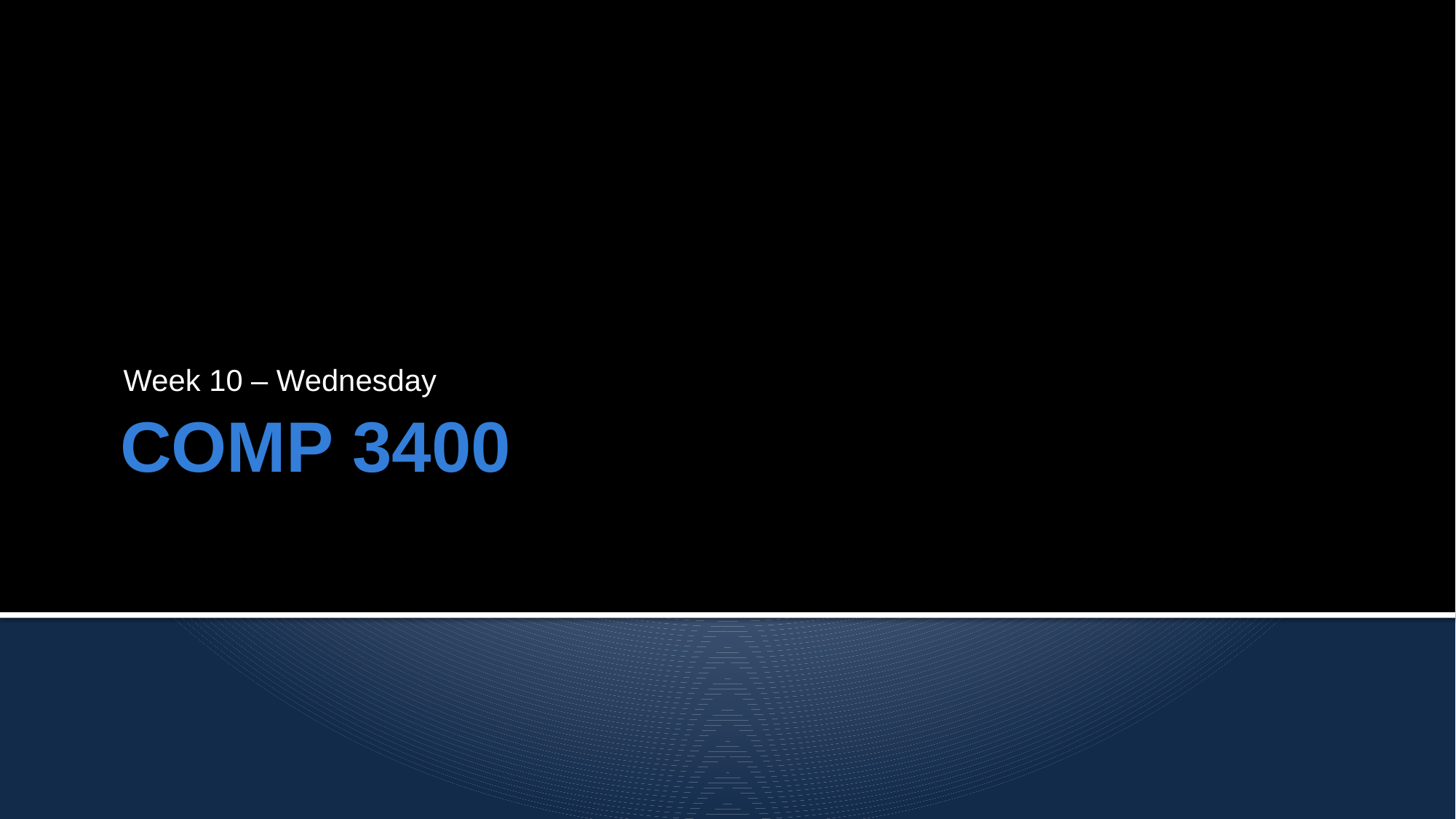

Week 10 – Wednesday
# COMP 3400